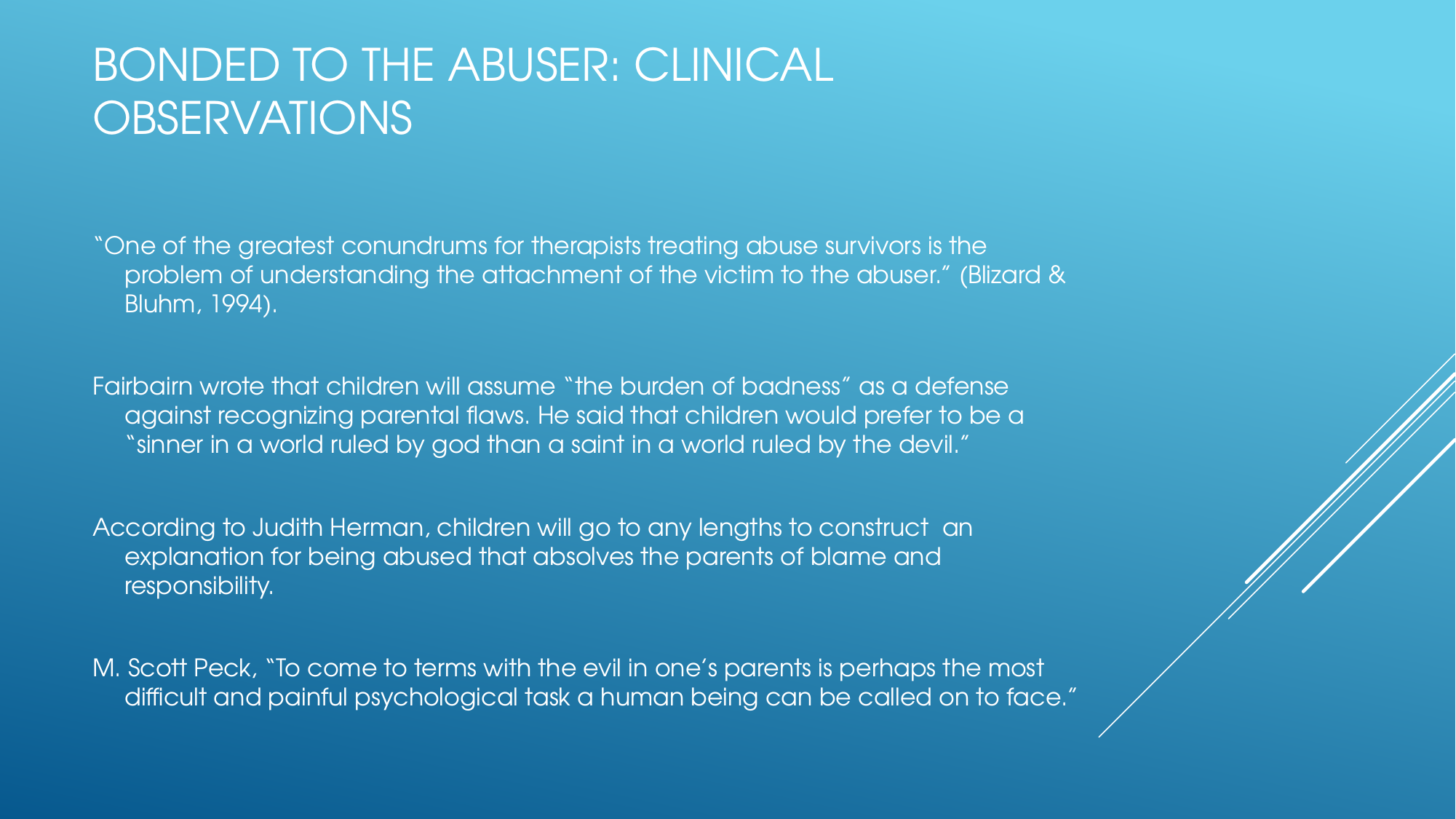

# Bonded to the abuser: Clinical observations

“One of the greatest conundrums for therapists treating abuse survivors is the problem of understanding the attachment of the victim to the abuser.” (Blizard & Bluhm, 1994).

Fairbairn wrote that children will assume “the burden of badness” as a defense against recognizing parental flaws. He said that children would prefer to be a “sinner in a world ruled by god than a saint in a world ruled by the devil.”

According to Judith Herman, children will go to any lengths to construct  an explanation for being abused that absolves the parents of blame and responsibility.

M. Scott Peck, “To come to terms with the evil in one’s parents is perhaps the most difficult and painful psychological task a human being can be called on to face.”